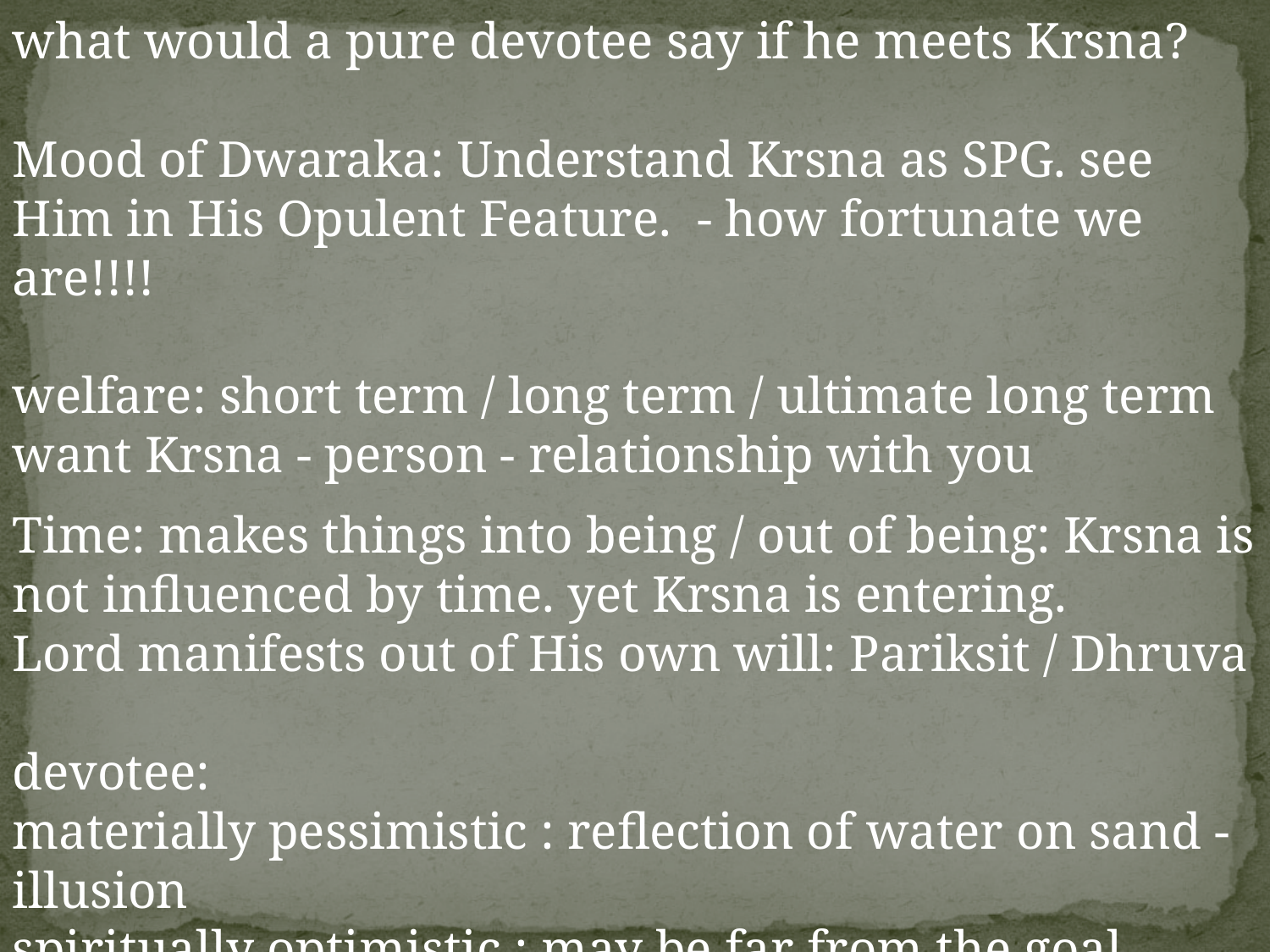

what would a pure devotee say if he meets Krsna?

Mood of Dwaraka: Understand Krsna as SPG. see Him in His Opulent Feature.  - how fortunate we are!!!!

welfare: short term / long term / ultimate long term want Krsna - person - relationship with you
Time: makes things into being / out of being: Krsna is not influenced by time. yet Krsna is entering.
Lord manifests out of His own will: Pariksit / Dhruva

devotee:
materially pessimistic : reflection of water on sand - illusion
spiritually optimistic : may be far from the goal